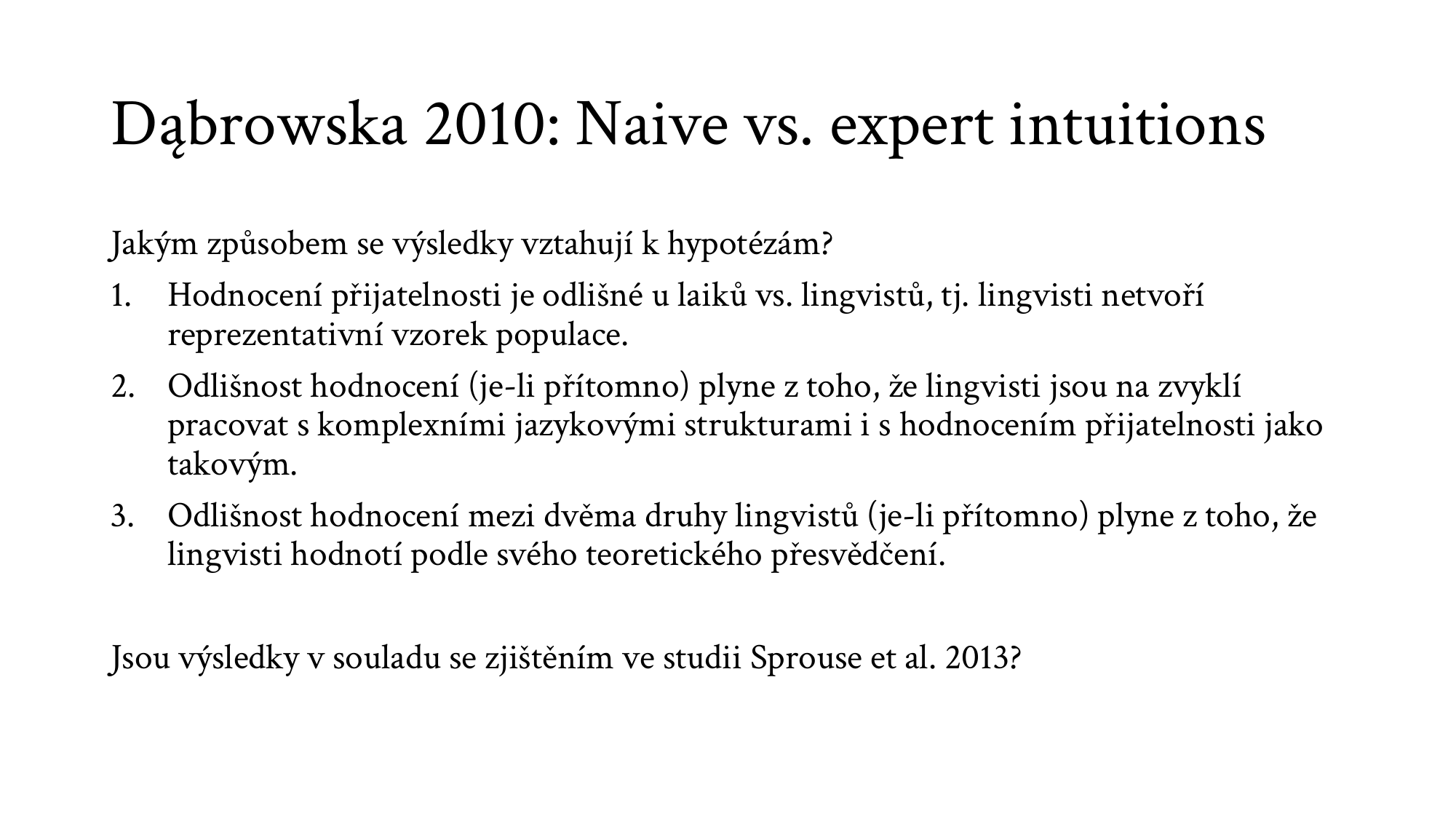

# Dąbrowska 2010: Naive vs. expert intuitions
Jakým způsobem se výsledky vztahují k hypotézám?
Hodnocení přijatelnosti je odlišné u laiků vs. lingvistů, tj. lingvisti netvoří reprezentativní vzorek populace.
Odlišnost hodnocení (je-li přítomno) plyne z toho, že lingvisti jsou na zvyklí pracovat s komplexními jazykovými strukturami i s hodnocením přijatelnosti jako takovým.
Odlišnost hodnocení mezi dvěma druhy lingvistů (je-li přítomno) plyne z toho, že lingvisti hodnotí podle svého teoretického přesvědčení.

Jsou výsledky v souladu se zjištěním ve studii Sprouse et al. 2013?